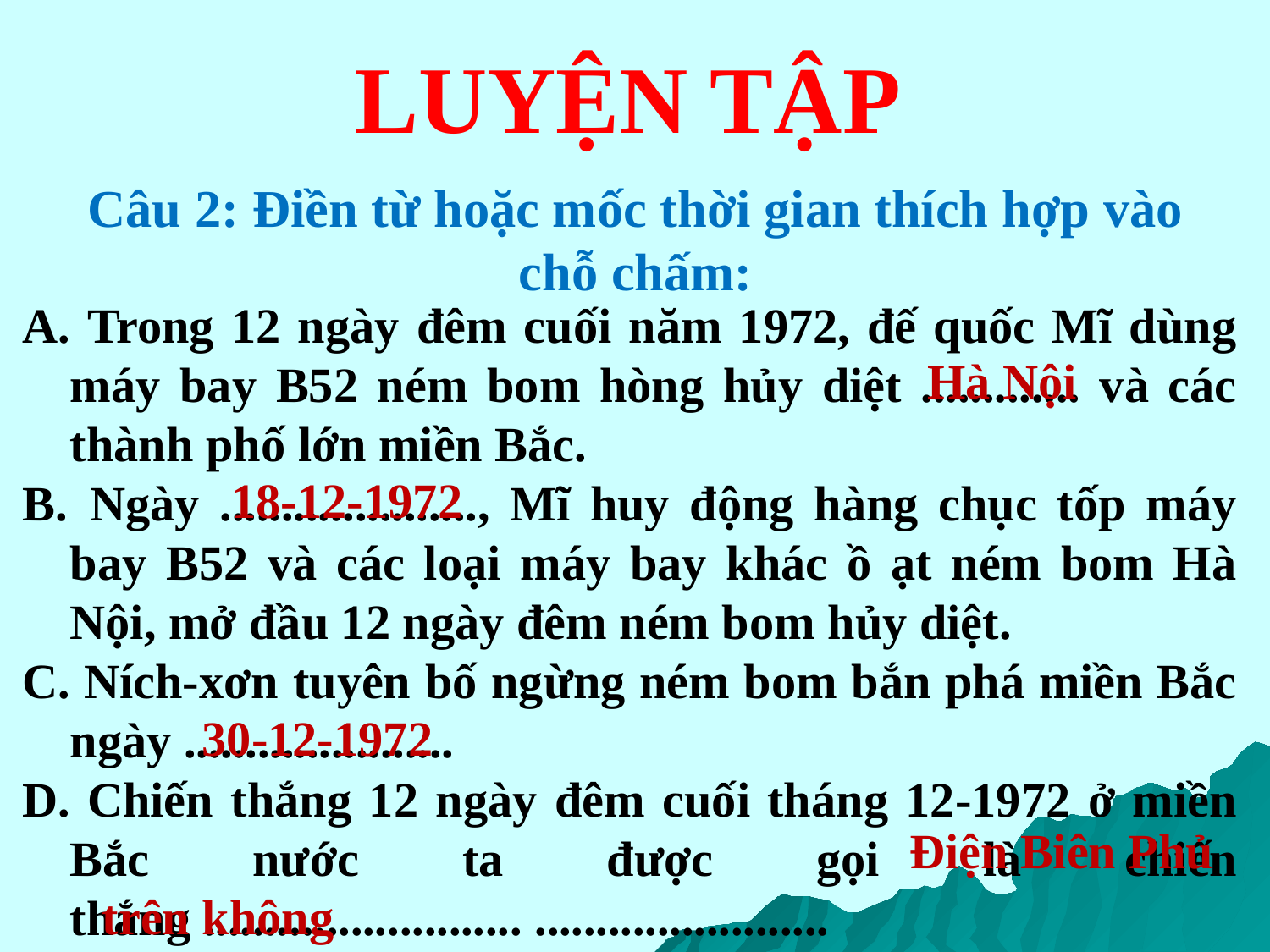

LUYỆN TẬP
Câu 2: Điền từ hoặc mốc thời gian thích hợp vào chỗ chấm:
 Trong 12 ngày đêm cuối năm 1972, đế quốc Mĩ dùng máy bay B52 ném bom hòng hủy diệt ............. và các thành phố lớn miền Bắc.
 Ngày ....................., Mĩ huy động hàng chục tốp máy bay B52 và các loại máy bay khác ồ ạt ném bom Hà Nội, mở đầu 12 ngày đêm ném bom hủy diệt.
 Ních-xơn tuyên bố ngừng ném bom bắn phá miền Bắc ngày ......................
 Chiến thắng 12 ngày đêm cuối tháng 12-1972 ở miền Bắc nước ta được gọi là chiến thắng .......................... ........................
Hà Nội
18-12-1972
30-12-1972
Điện Biên Phủ
trên không